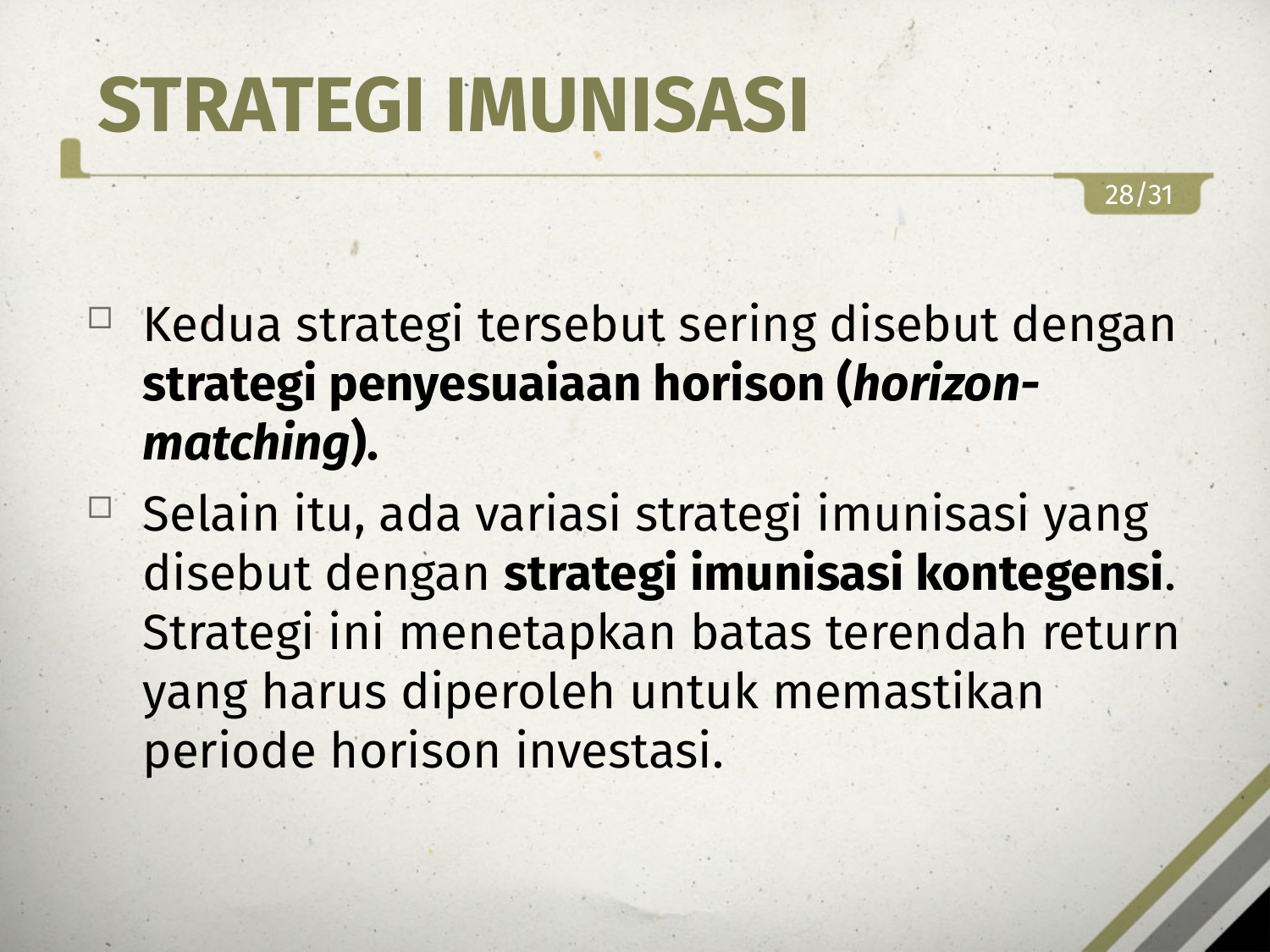

# STRATEGI IMUNISASI
28/31
Kedua strategi tersebut sering disebut dengan strategi penyesuaiaan horison (horizon-matching).
Selain itu, ada variasi strategi imunisasi yang disebut dengan strategi imunisasi kontegensi. Strategi ini menetapkan batas terendah return yang harus diperoleh untuk memastikan periode horison investasi.